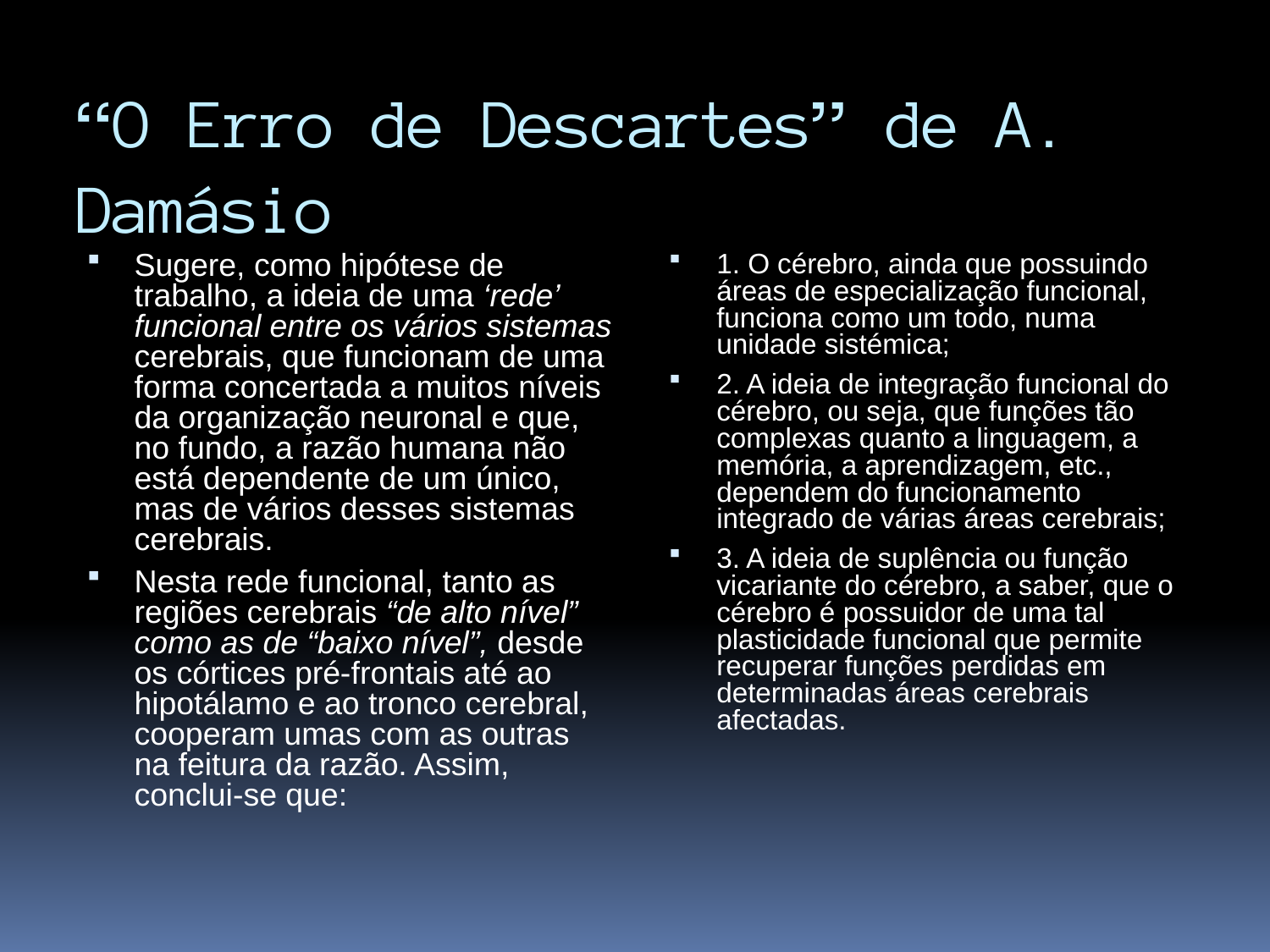

# “O Erro de Descartes” de A. Damásio
Sugere, como hipótese de trabalho, a ideia de uma ‘rede’ funcional entre os vários sistemas cerebrais, que funcionam de uma forma concertada a muitos níveis da organização neuronal e que, no fundo, a razão humana não está dependente de um único, mas de vários desses sistemas cerebrais.
Nesta rede funcional, tanto as regiões cerebrais “de alto nível” como as de “baixo nível”, desde os córtices pré-frontais até ao hipotálamo e ao tronco cerebral, cooperam umas com as outras na feitura da razão. Assim, conclui-se que:

1. O cérebro, ainda que possuindo áreas de especialização funcional, funciona como um todo, numa unidade sistémica;
2. A ideia de integração funcional do cérebro, ou seja, que funções tão complexas quanto a linguagem, a memória, a aprendizagem, etc., dependem do funcionamento integrado de várias áreas cerebrais;
3. A ideia de suplência ou função vicariante do cérebro, a saber, que o cérebro é possuidor de uma tal plasticidade funcional que permite recuperar funções perdidas em determinadas áreas cerebrais afectadas.